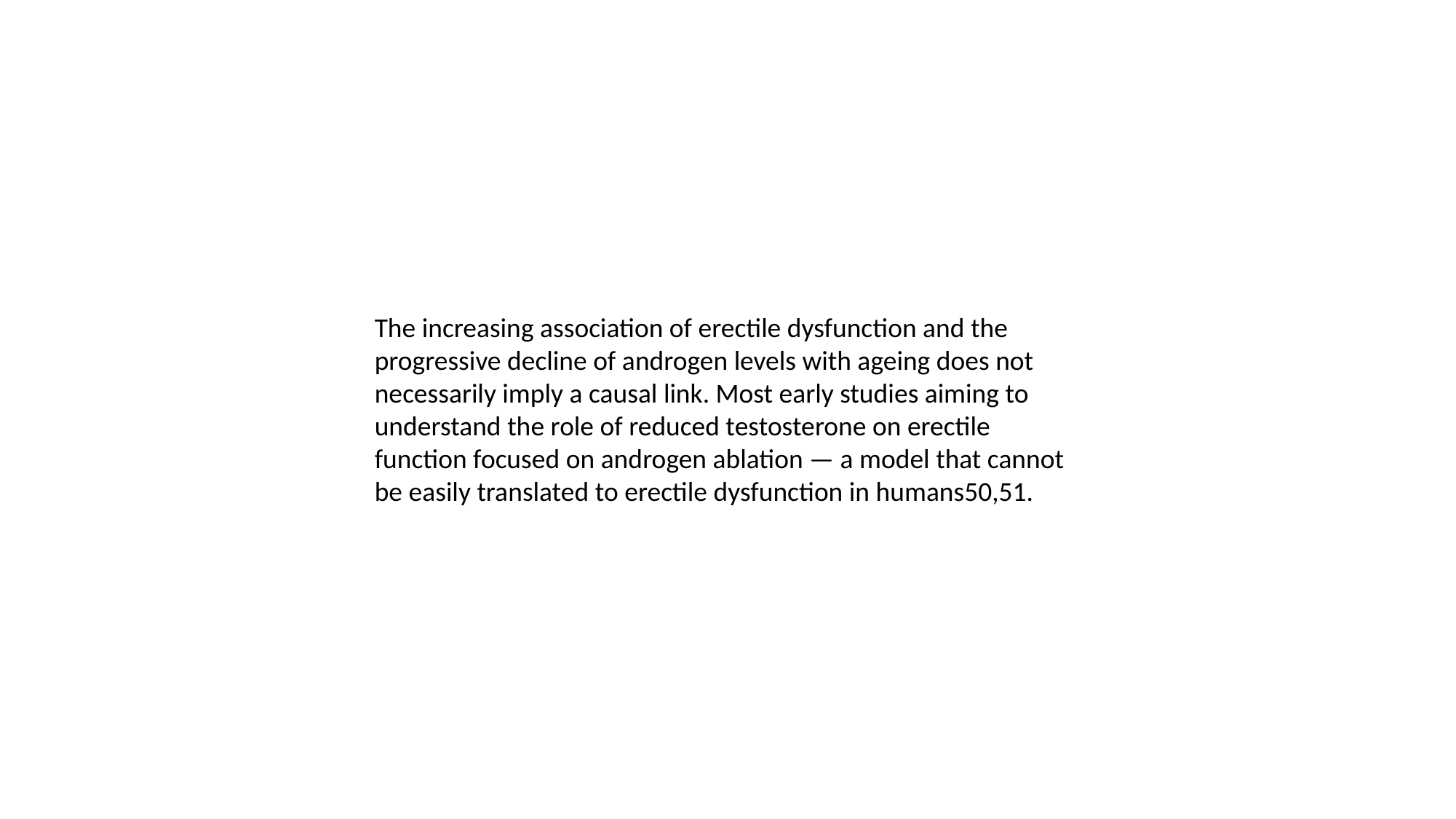

The increasing association of erectile dysfunction and the progressive decline of androgen levels with ageing does not necessarily imply a causal link. Most early studies aiming to understand the role of reduced testosterone on erectile function focused on androgen ablation — a model that cannot be easily translated to erectile dysfunction in humans50,51.